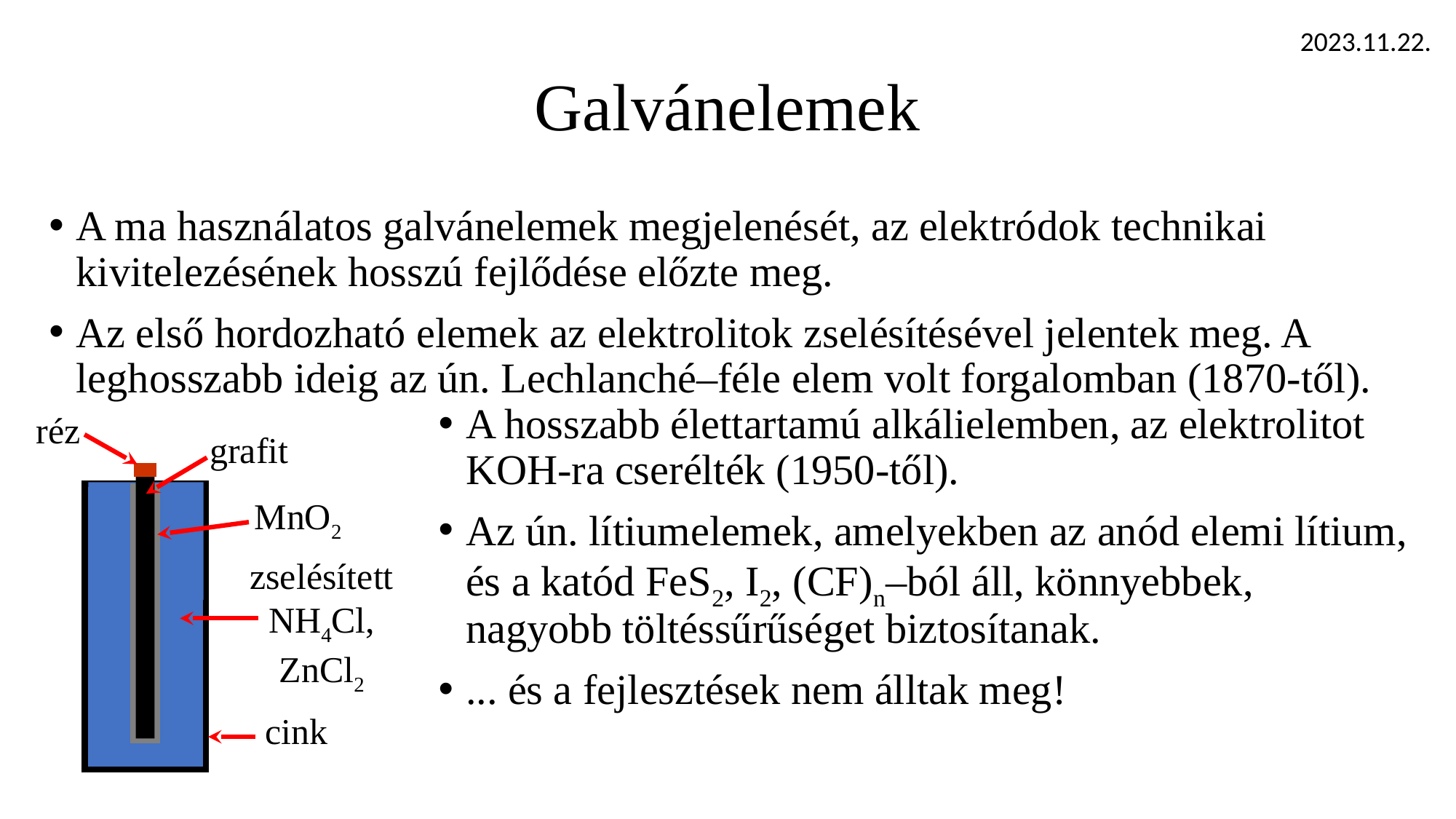

2023.11.22.
# Galvánelemek
A ma használatos galvánelemek megjelenését, az elektródok technikai kivitelezésének hosszú fejlődése előzte meg.
Az első hordozható elemek az elektrolitok zselésítésével jelentek meg. A leghosszabb ideig az ún. Lechlanché–féle elem volt forgalomban (1870-től).
A hosszabb élettartamú alkálielemben, az elektrolitot KOH-ra cserélték (1950-től).
Az ún. lítiumelemek, amelyekben az anód elemi lítium, és a katód FeS2, I2, (CF)n–ból áll, könnyebbek, nagyobb töltéssűrűséget biztosítanak.
... és a fejlesztések nem álltak meg!

réz
grafit

MnO2
zselésített
NH4Cl,
ZnCl2
cink